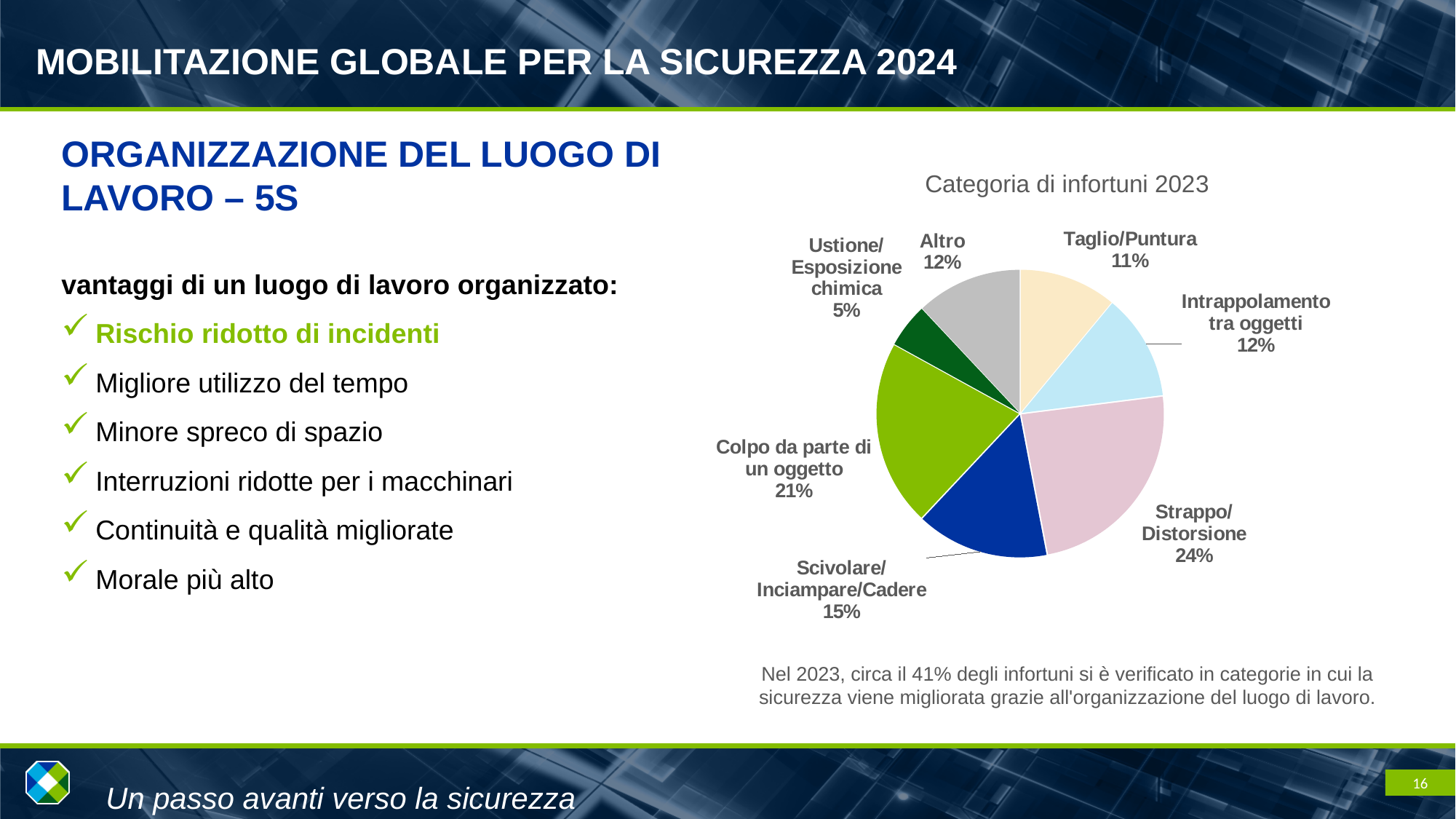

ORGANIZZAZIONE DEL LUOGO DI LAVORO – 5S

vantaggi di un luogo di lavoro organizzato:
Rischio ridotto di incidenti
Migliore utilizzo del tempo
Minore spreco di spazio
Interruzioni ridotte per i macchinari
Continuità e qualità migliorate
Morale più alto

Categoria di infortuni 2023

### Chart

| Category | Numero di infortuni |
|---|---|
| Taglio/Puntura | 11.0 |
| Intrappolamento tra oggetti | 12.0 |
| Strappo/Distorsione | 24.0 |
| Scivolare/Inciampare/Cadere | 15.0 |
| Colpo da parte di un oggetto | 21.0 |
| Ustione/Esposizione chimica | 5.0 |
| Altro | 12.0 |
Nel 2023, circa il 41% degli infortuni si è verificato in categorie in cui la sicurezza viene migliorata grazie all'organizzazione del luogo di lavoro.